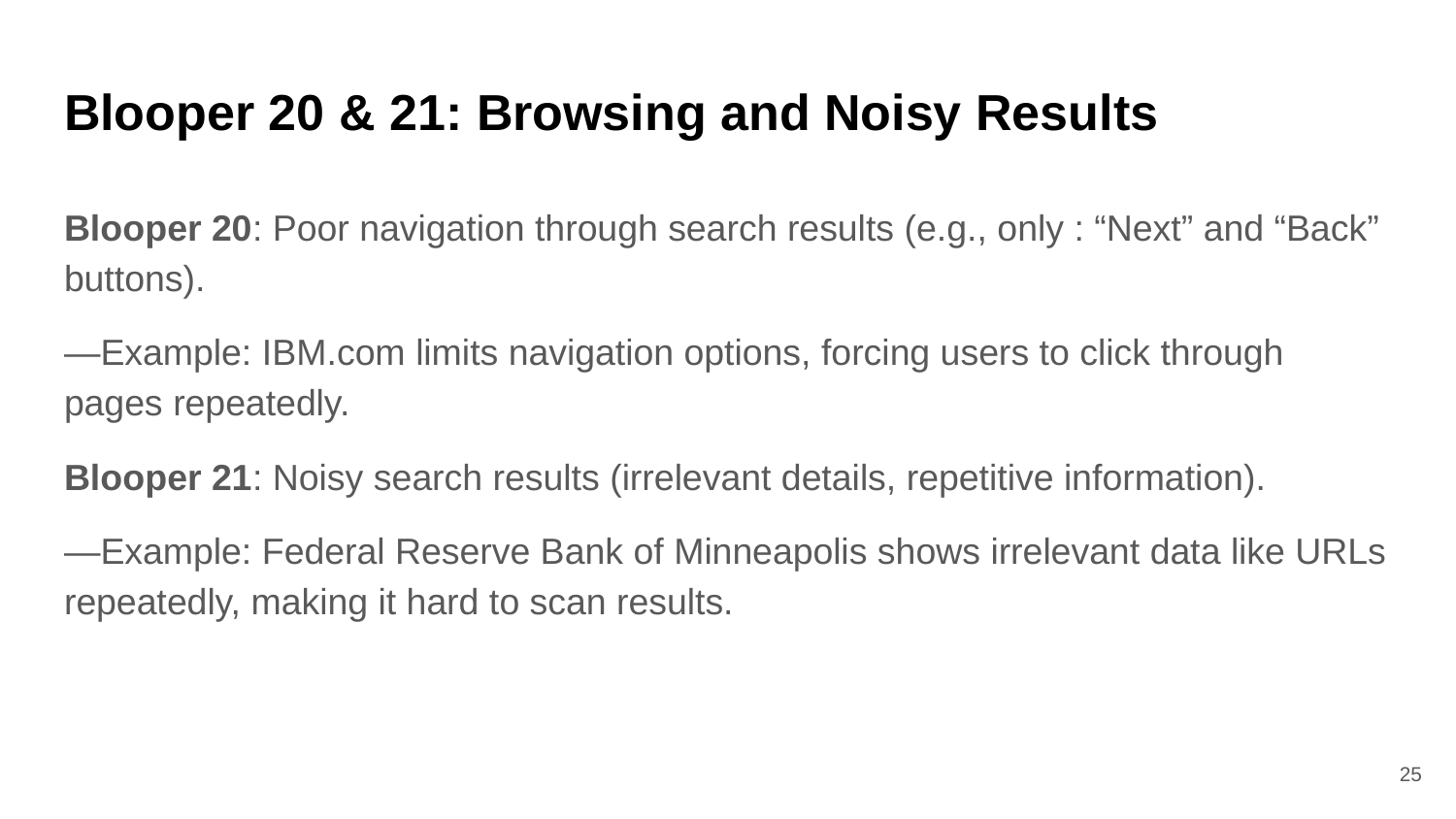

# Blooper 20 & 21: Browsing and Noisy Results
Blooper 20: Poor navigation through search results (e.g., only : “Next” and “Back” buttons).
—Example: IBM.com limits navigation options, forcing users to click through pages repeatedly.
Blooper 21: Noisy search results (irrelevant details, repetitive information).
—Example: Federal Reserve Bank of Minneapolis shows irrelevant data like URLs repeatedly, making it hard to scan results.

25